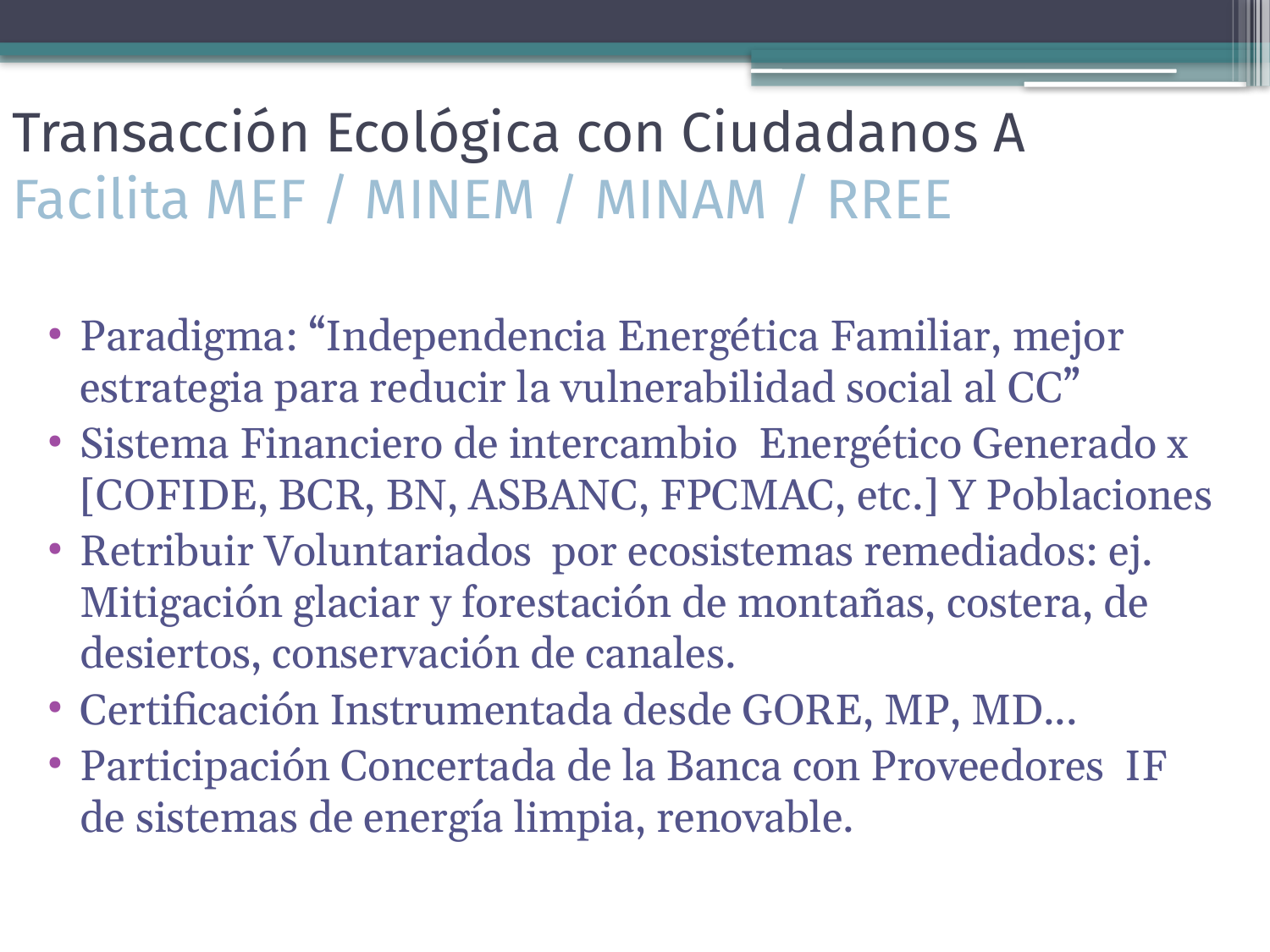

# Transacción Ecológica con Ciudadanos A Facilita MEF / MINEM / MINAM / RREE
Paradigma: “Independencia Energética Familiar, mejor estrategia para reducir la vulnerabilidad social al CC”
Sistema Financiero de intercambio  Energético Generado x [COFIDE, BCR, BN, ASBANC, FPCMAC, etc.] Y Poblaciones
Retribuir Voluntariados  por ecosistemas remediados: ej. Mitigación glaciar y forestación de montañas, costera, de desiertos, conservación de canales.
Certificación Instrumentada desde GORE, MP, MD...
Participación Concertada de la Banca con Proveedores  IF de sistemas de energía limpia, renovable.